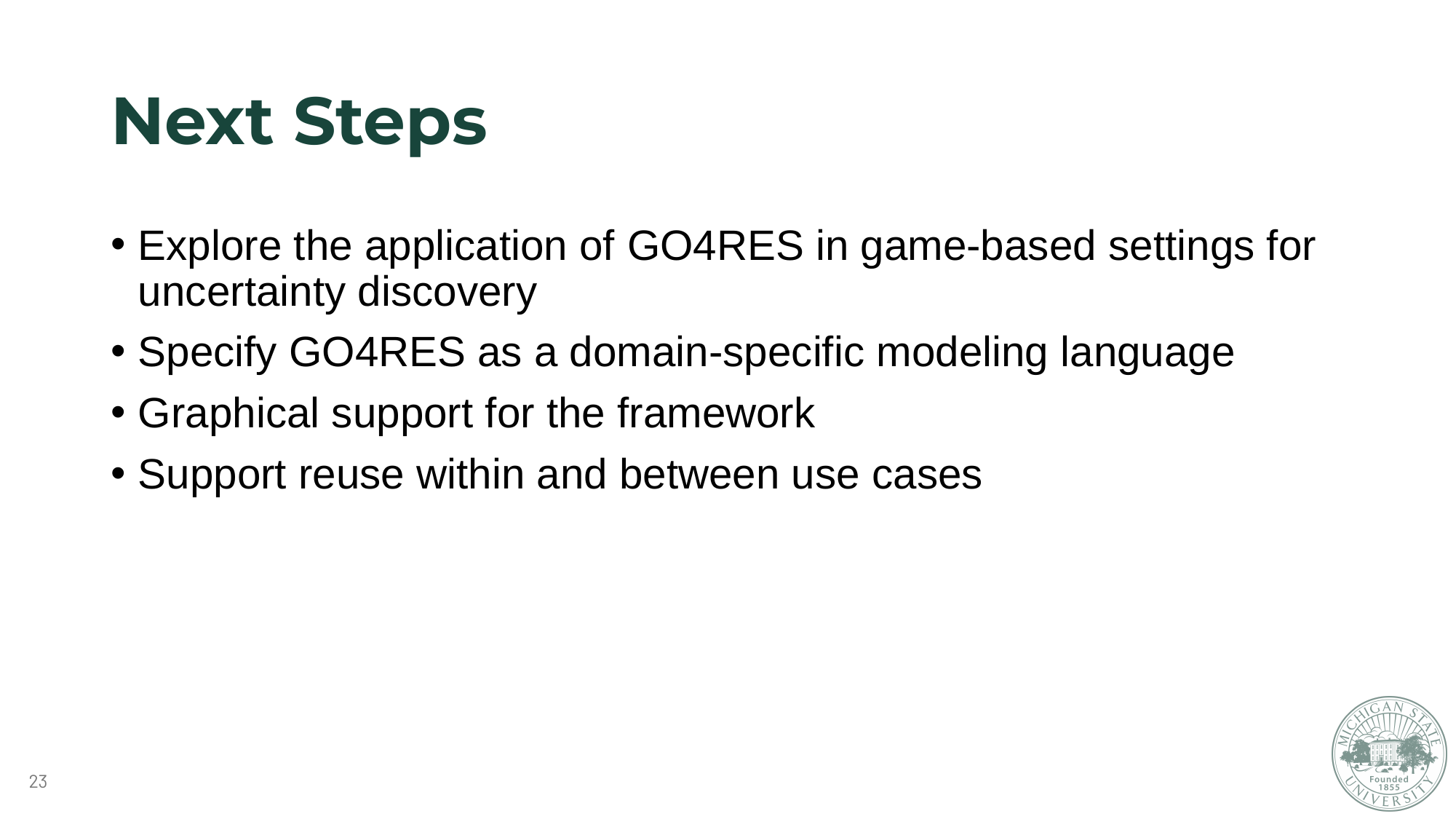

# Next Steps
Explore the application of Go4Res in game-based settings for uncertainty discovery
Specify Go4Res as a domain-specific modeling language
Graphical support for the framework
Support reuse within and between use cases
23